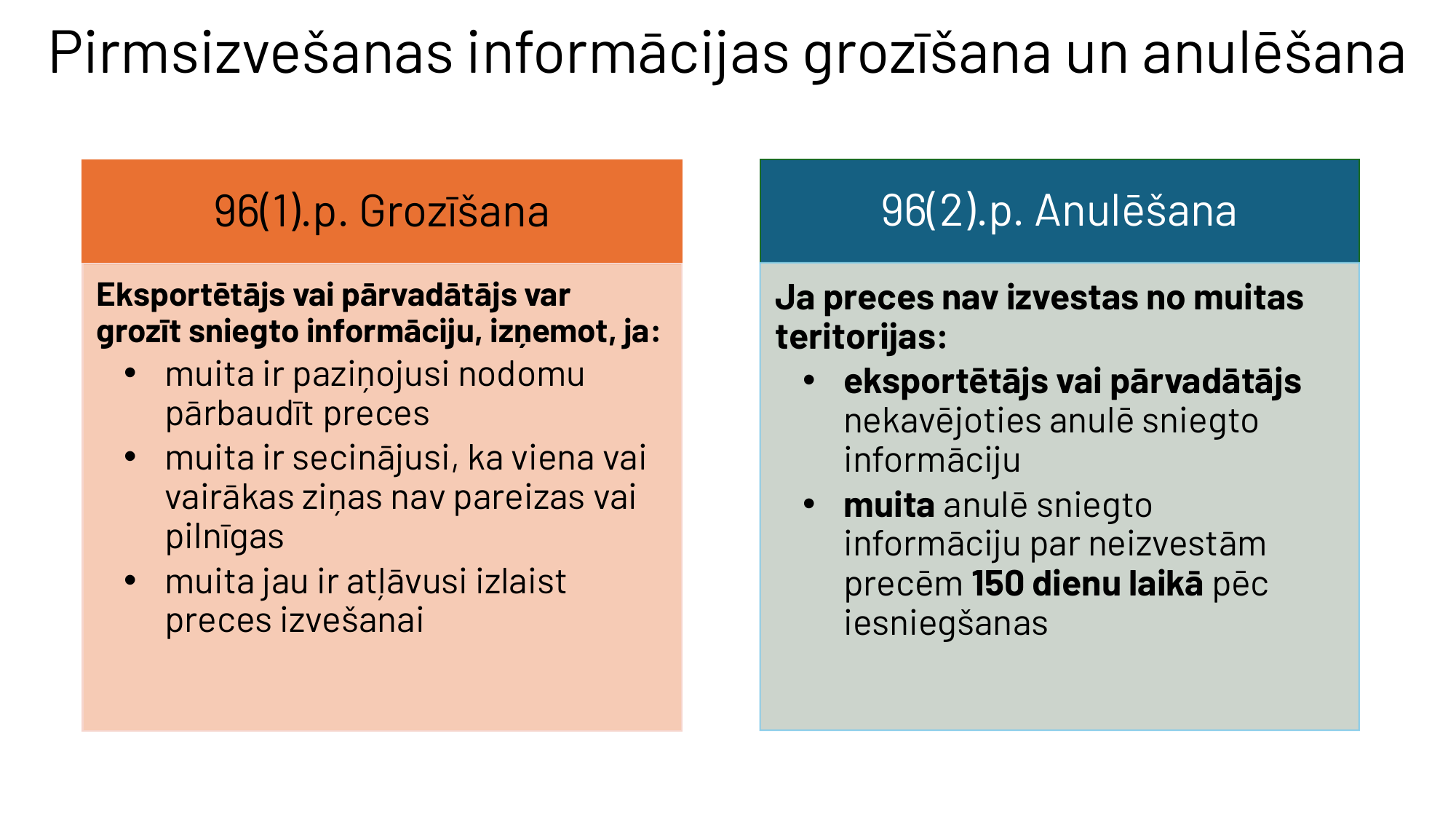

Pirmsizvešanas informācijas grozīšana un anulēšana

96(2).p. Anulēšana
96(1).p. Grozīšana
Ja preces nav izvestas no muitas teritorijas:
eksportētājs vai pārvadātājs nekavējoties anulē sniegto informāciju
muita anulē sniegto informāciju par neizvestām precēm 150 dienu laikā pēc iesniegšanas
Eksportētājs vai pārvadātājs var grozīt sniegto informāciju, izņemot, ja:
muita ir paziņojusi nodomu pārbaudīt preces
muita ir secinājusi, ka viena vai vairākas ziņas nav pareizas vai pilnīgas
muita jau ir atļāvusi izlaist preces izvešanai